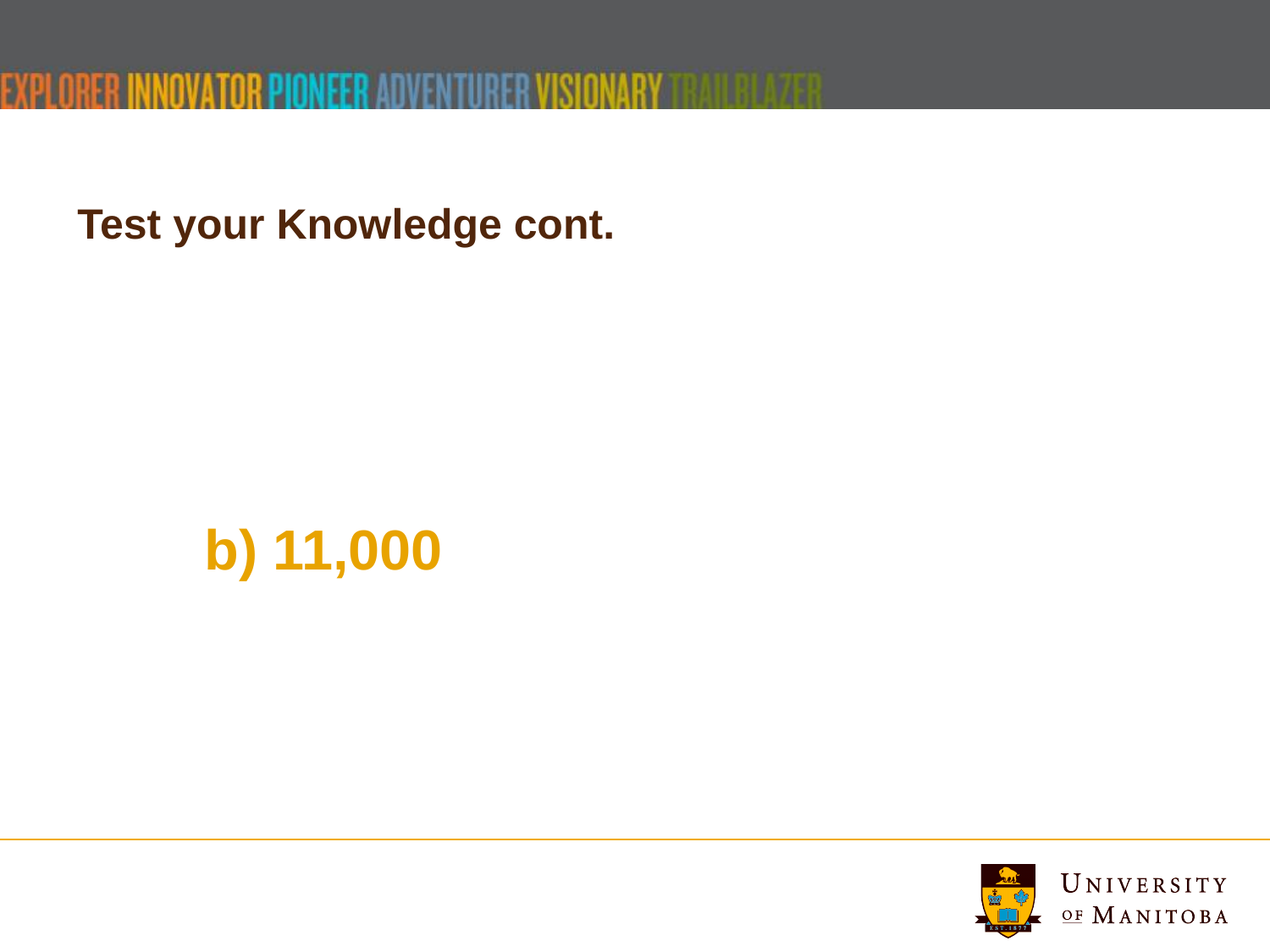

# Test your Knowledge cont.

	b) 11,000